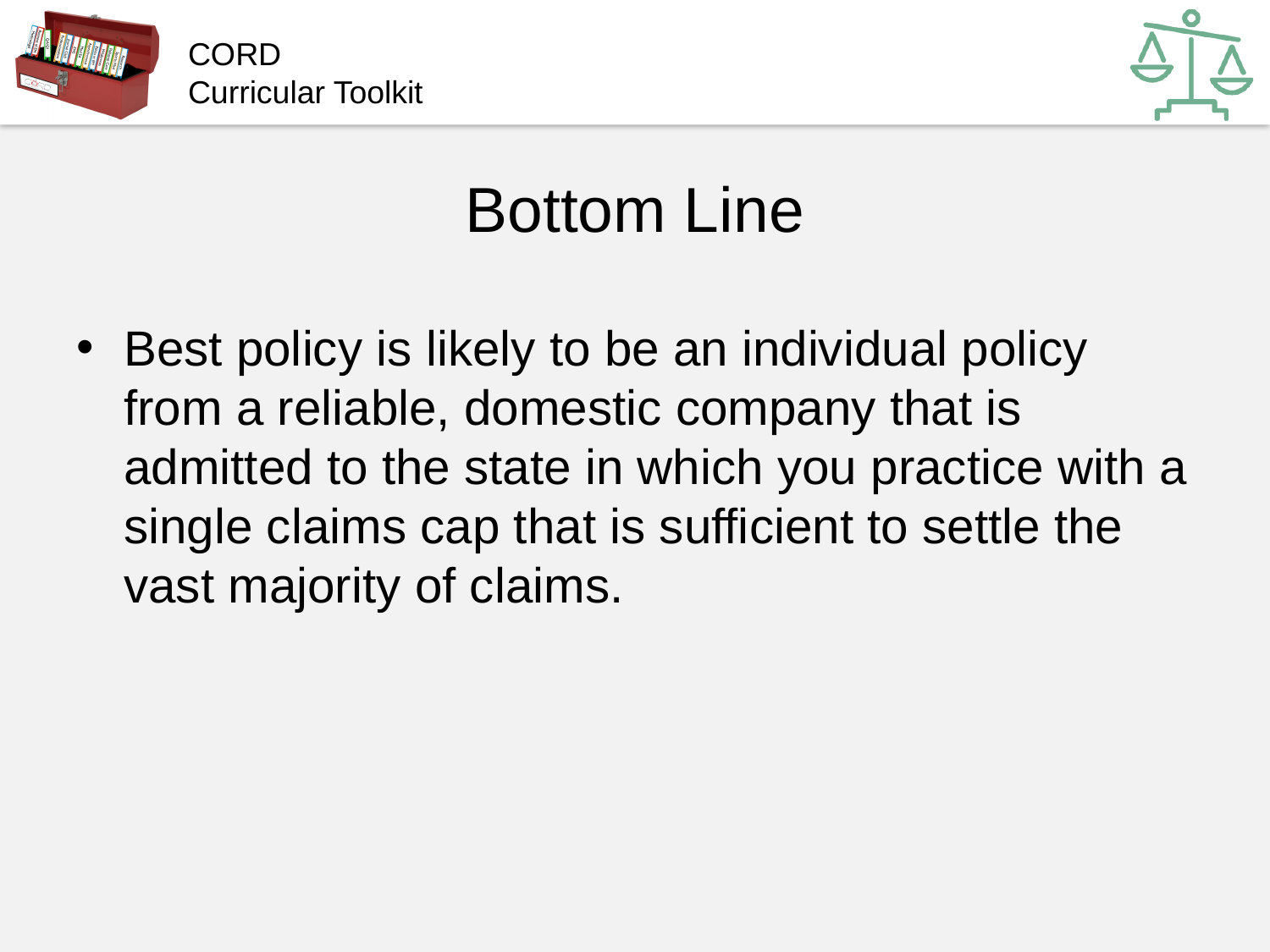

# Bottom Line
Best policy is likely to be an individual policy from a reliable, domestic company that is admitted to the state in which you practice with a single claims cap that is sufficient to settle the vast majority of claims.